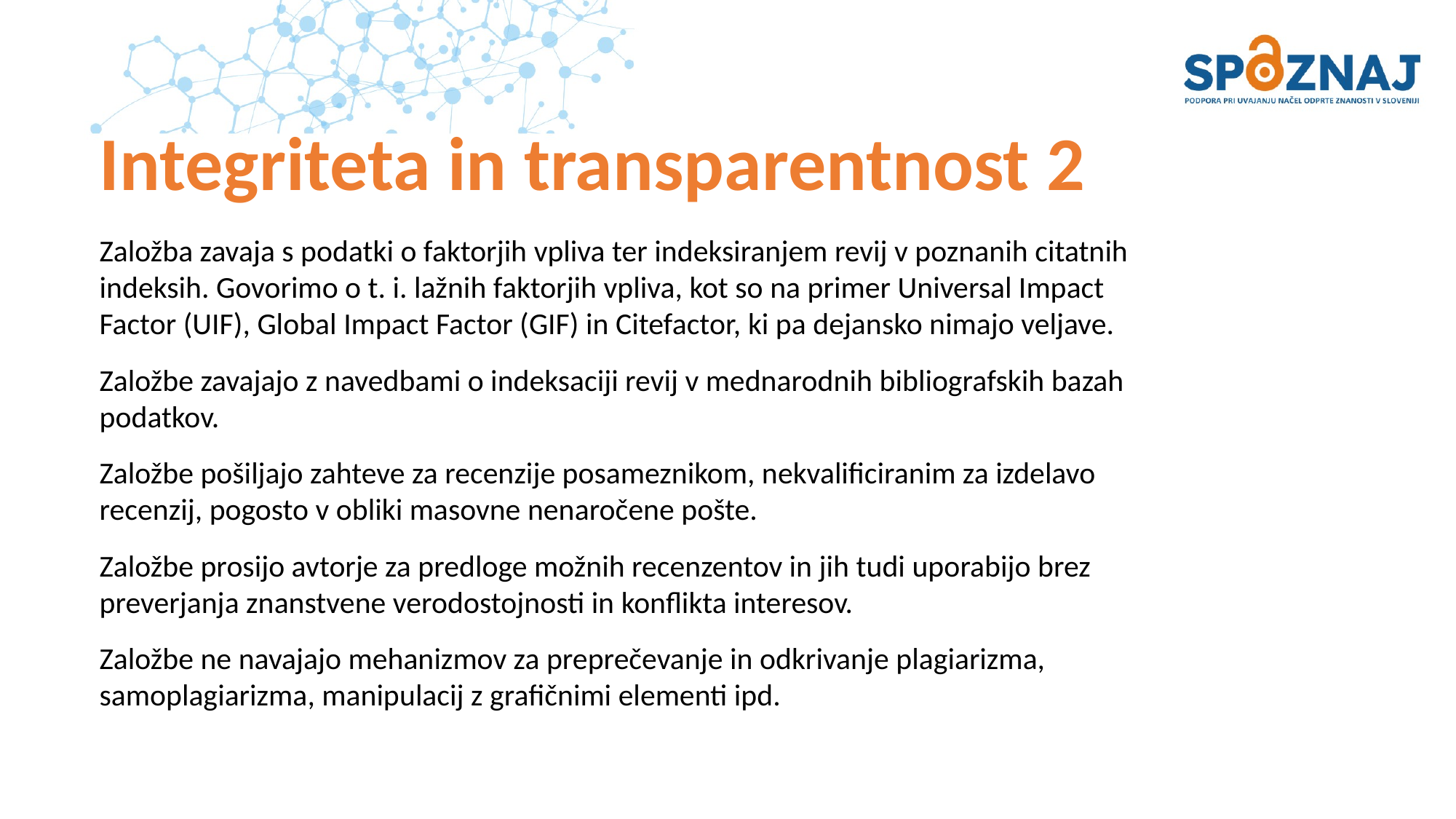

# Integriteta in transparentnost 2
Založba zavaja s podatki o faktorjih vpliva ter indeksiranjem revij v poznanih citatnih indeksih. Govorimo o t. i. lažnih faktorjih vpliva, kot so na primer Universal Impact Factor (UIF), Global Impact Factor (GIF) in Citefactor, ki pa dejansko nimajo veljave.

Založbe zavajajo z navedbami o indeksaciji revij v mednarodnih bibliografskih bazah podatkov.

Založbe pošiljajo zahteve za recenzije posameznikom, nekvalificiranim za izdelavo recenzij, pogosto v obliki masovne nenaročene pošte.

Založbe prosijo avtorje za predloge možnih recenzentov in jih tudi uporabijo brez preverjanja znanstvene verodostojnosti in konflikta interesov.

Založbe ne navajajo mehanizmov za preprečevanje in odkrivanje plagiarizma, samoplagiarizma, manipulacij z grafičnimi elementi ipd.